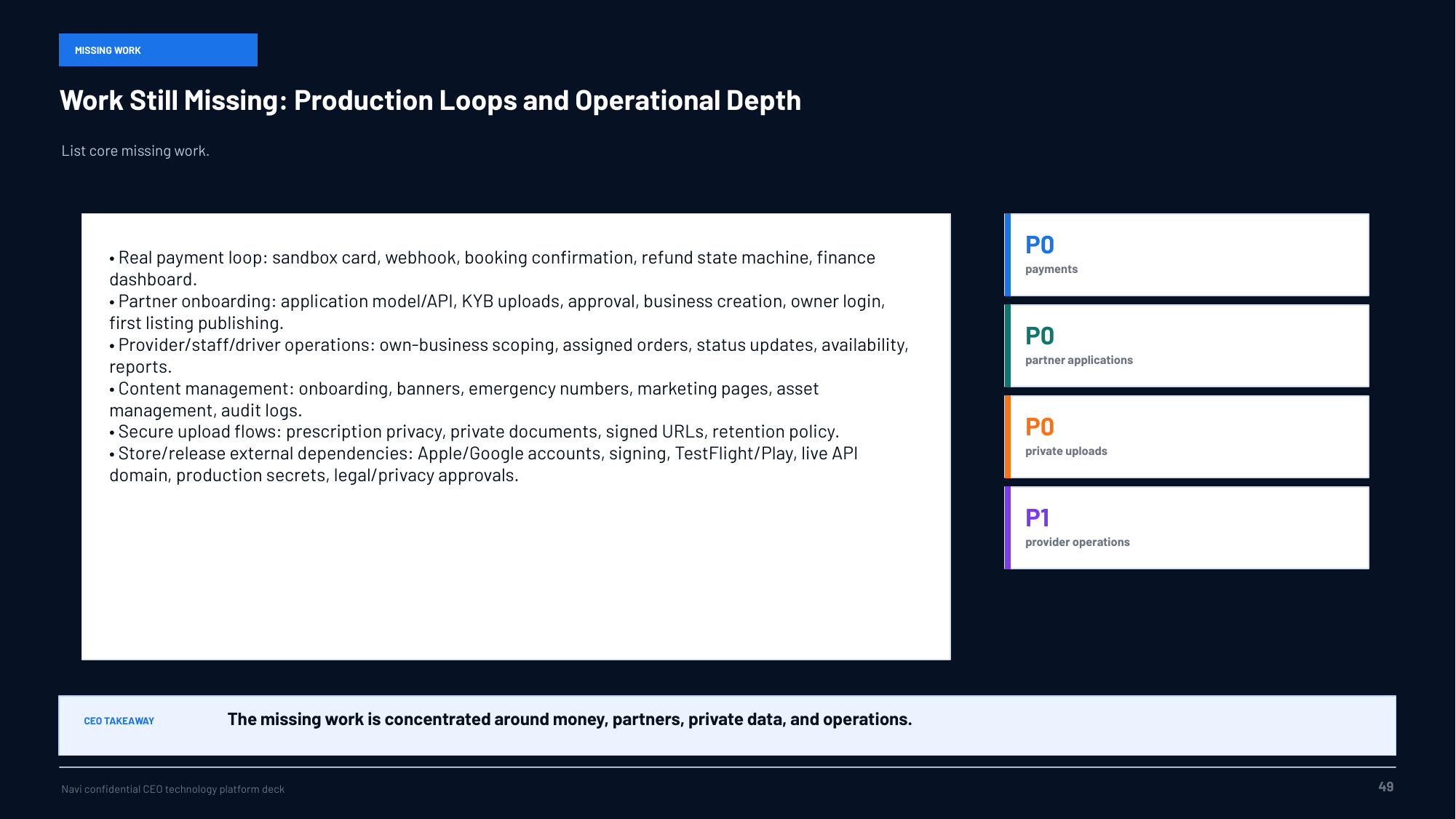

MISSING WORK
Work Still Missing: Production Loops and Operational Depth
List core missing work.

P0
• Real payment loop: sandbox card, webhook, booking confirmation, refund state machine, finance dashboard.
• Partner onboarding: application model/API, KYB uploads, approval, business creation, owner login, first listing publishing.
• Provider/staff/driver operations: own-business scoping, assigned orders, status updates, availability, reports.
• Content management: onboarding, banners, emergency numbers, marketing pages, asset management, audit logs.
• Secure upload flows: prescription privacy, private documents, signed URLs, retention policy.
• Store/release external dependencies: Apple/Google accounts, signing, TestFlight/Play, live API domain, production secrets, legal/privacy approvals.
payments

P0
partner applications

P0
private uploads

P1
provider operations

The missing work is concentrated around money, partners, private data, and operations.
CEO TAKEAWAY

49
Navi confidential CEO technology platform deck